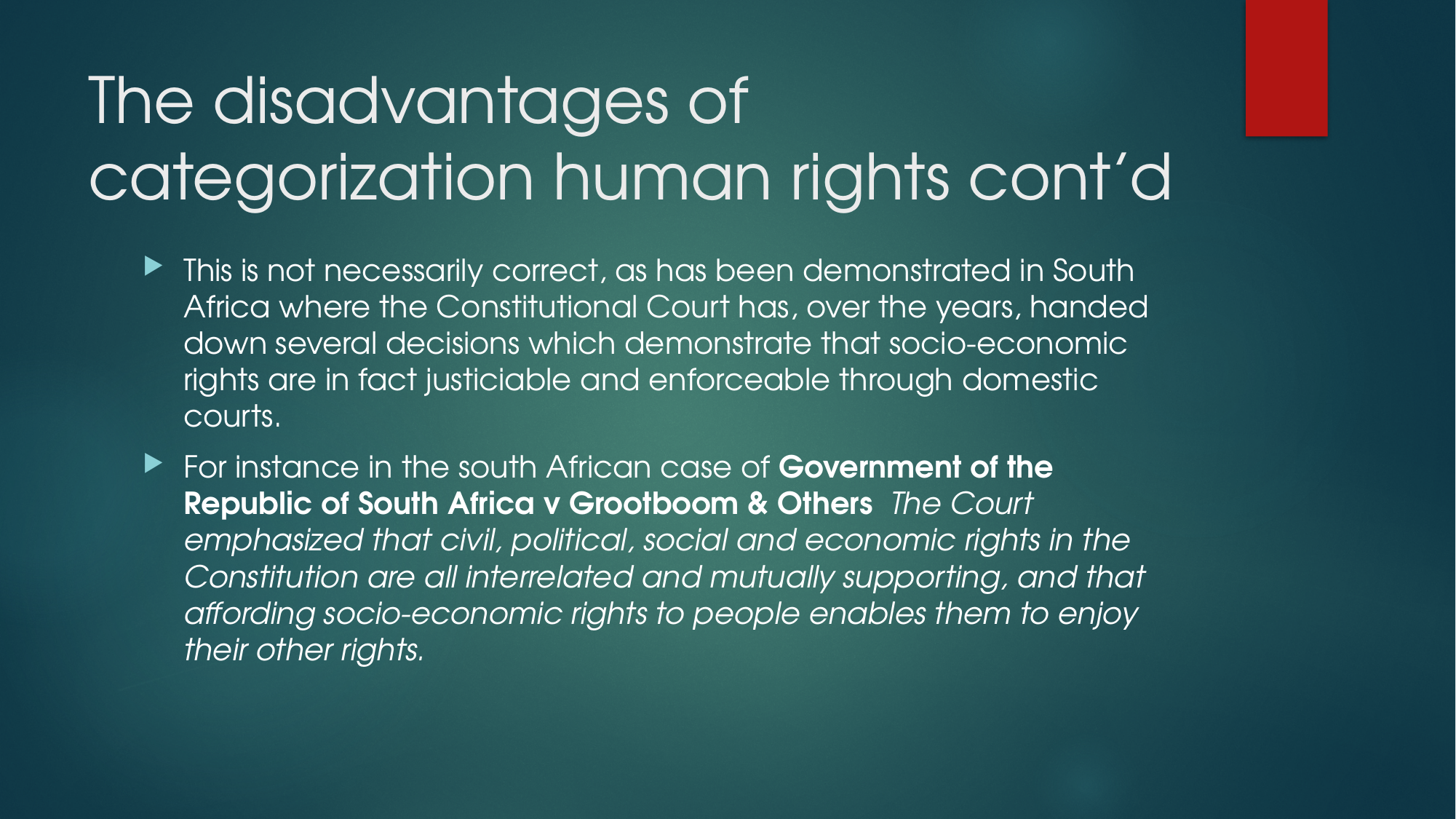

# The disadvantages of categorization human rights cont’d
This is not necessarily correct, as has been demonstrated in South Africa where the Constitutional Court has, over the years, handed down several decisions which demonstrate that socio-economic rights are in fact justiciable and enforceable through domestic courts.
For instance in the south African case of Government of the Republic of South Africa v Grootboom & Others  The Court emphasized that civil, political, social and economic rights in the Constitution are all interrelated and mutually supporting, and that affording socio-economic rights to people enables them to enjoy their other rights.